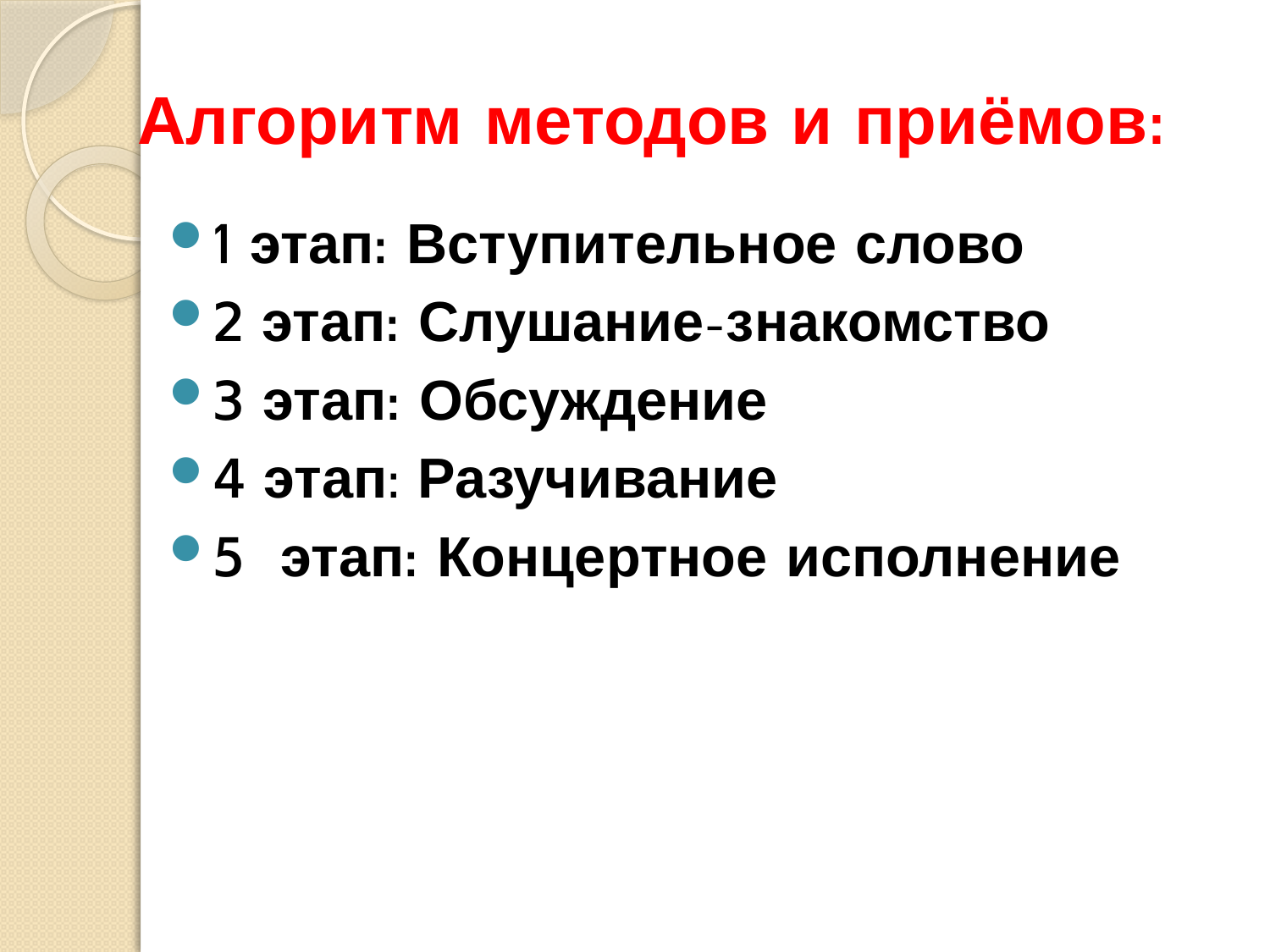

# Алгоритм методов и приёмов:
1 этап: Вступительное слово
2 этап: Слушание-знакомство
3 этап: Обсуждение
4 этап: Разучивание
5  этап: Концертное исполнение